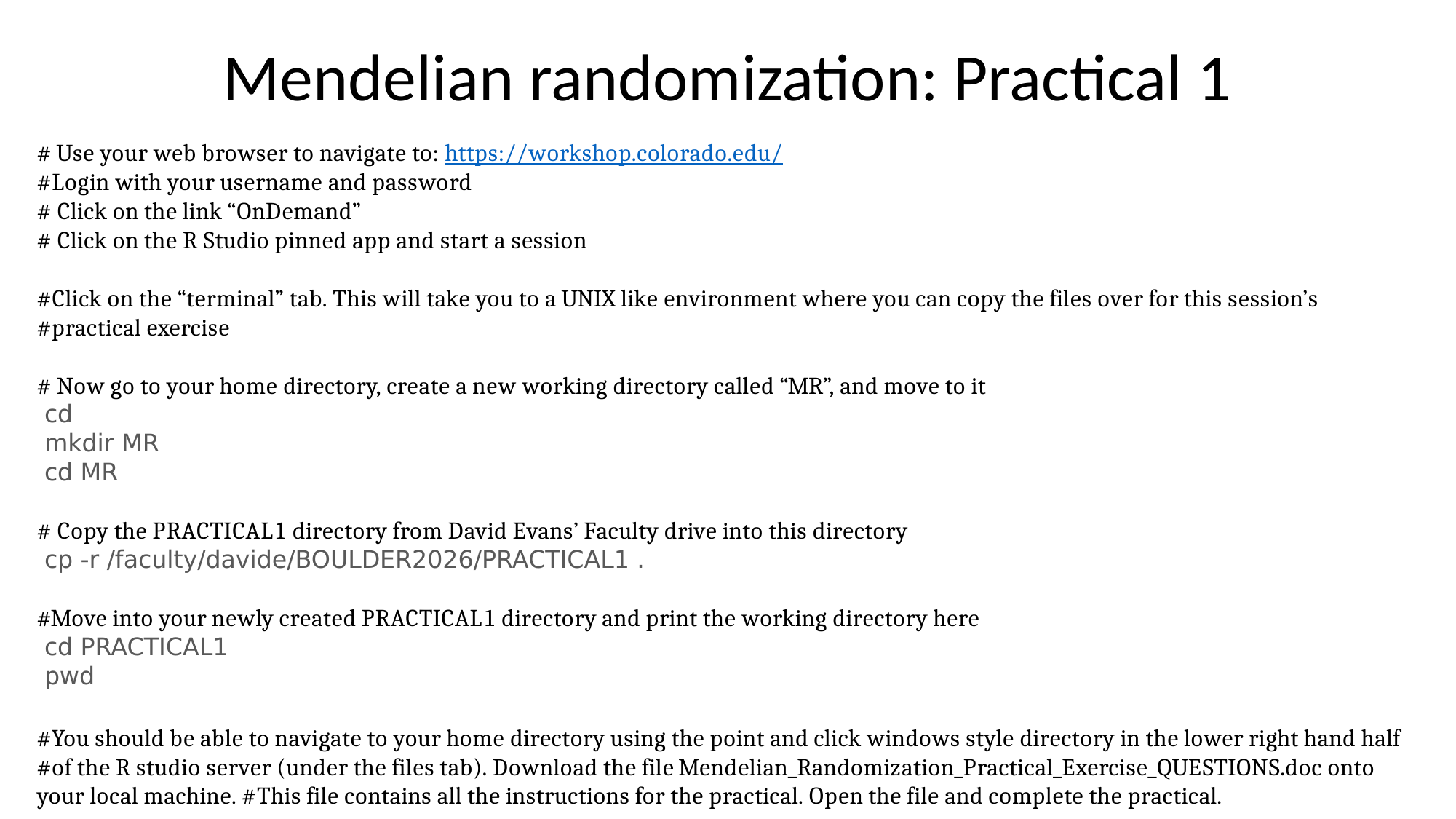

# Mendelian randomization: Practical 1
# Use your web browser to navigate to: https://workshop.colorado.edu/
#Login with your username and password
# Click on the link “OnDemand”
# Click on the R Studio pinned app and start a session

#Click on the “terminal” tab. This will take you to a UNIX like environment where you can copy the files over for this session’s #practical exercise

# Now go to your home directory, create a new working directory called “MR”, and move to it
 cd
 mkdir MR
 cd MR

# Copy the PRACTICAL1 directory from David Evans’ Faculty drive into this directory
 cp -r /faculty/davide/BOULDER2026/PRACTICAL1 .

#Move into your newly created PRACTICAL1 directory and print the working directory here
 cd PRACTICAL1
 pwd

#You should be able to navigate to your home directory using the point and click windows style directory in the lower right hand half #of the R studio server (under the files tab). Download the file Mendelian_Randomization_Practical_Exercise_QUESTIONS.doc onto your local machine. #This file contains all the instructions for the practical. Open the file and complete the practical.